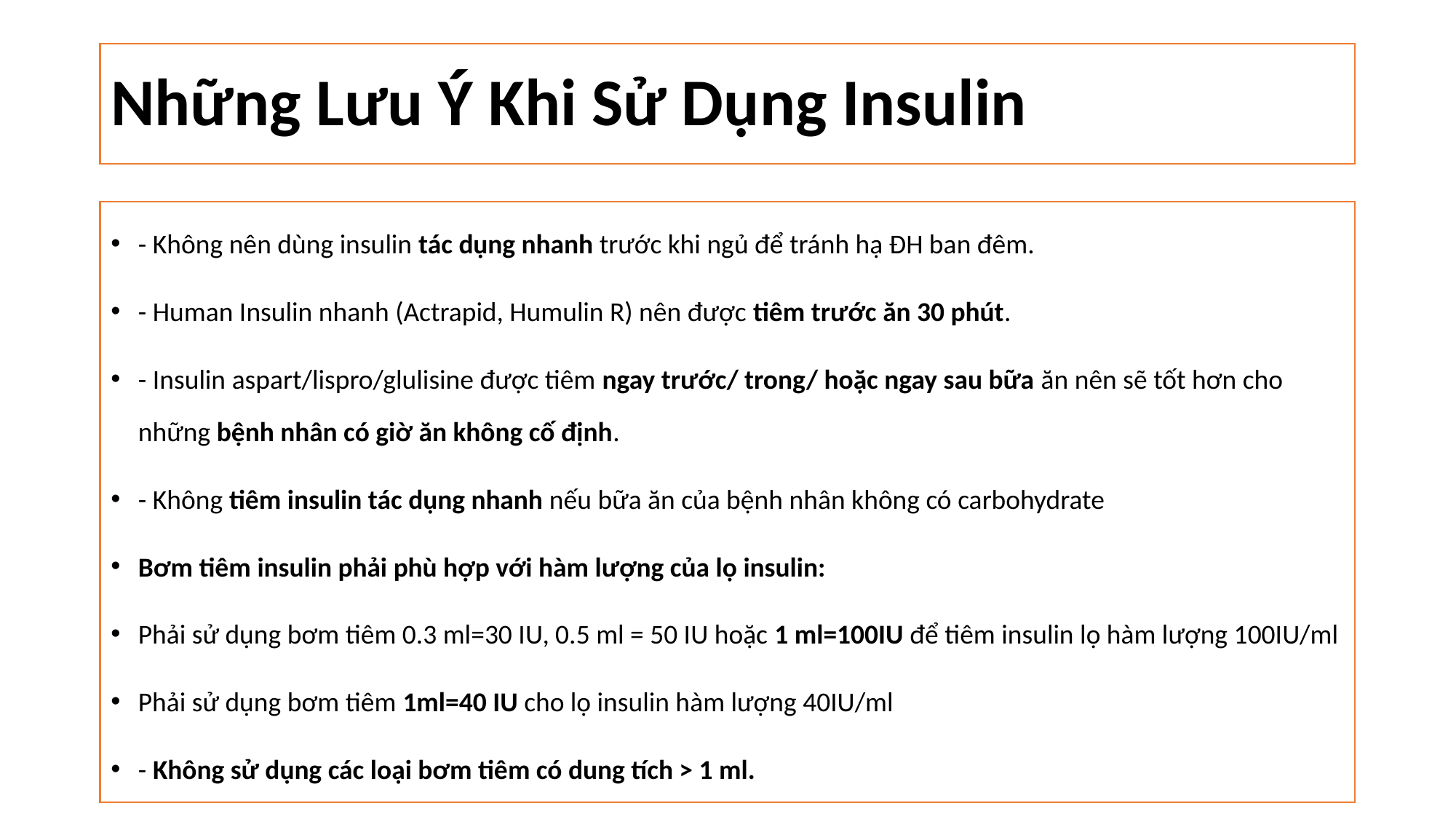

# Những Lưu Ý Khi Sử Dụng Insulin
- Không nên dùng insulin tác dụng nhanh trước khi ngủ để tránh hạ ĐH ban đêm.
- Human Insulin nhanh (Actrapid, Humulin R) nên được tiêm trước ăn 30 phút.
- Insulin aspart/lispro/glulisine được tiêm ngay trước/ trong/ hoặc ngay sau bữa ăn nên sẽ tốt hơn cho những bệnh nhân có giờ ăn không cố định.
- Không tiêm insulin tác dụng nhanh nếu bữa ăn của bệnh nhân không có carbohydrate
Bơm tiêm insulin phải phù hợp với hàm lượng của lọ insulin:
Phải sử dụng bơm tiêm 0.3 ml=30 IU, 0.5 ml = 50 IU hoặc 1 ml=100IU để tiêm insulin lọ hàm lượng 100IU/ml
Phải sử dụng bơm tiêm 1ml=40 IU cho lọ insulin hàm lượng 40IU/ml
- Không sử dụng các loại bơm tiêm có dung tích > 1 ml.